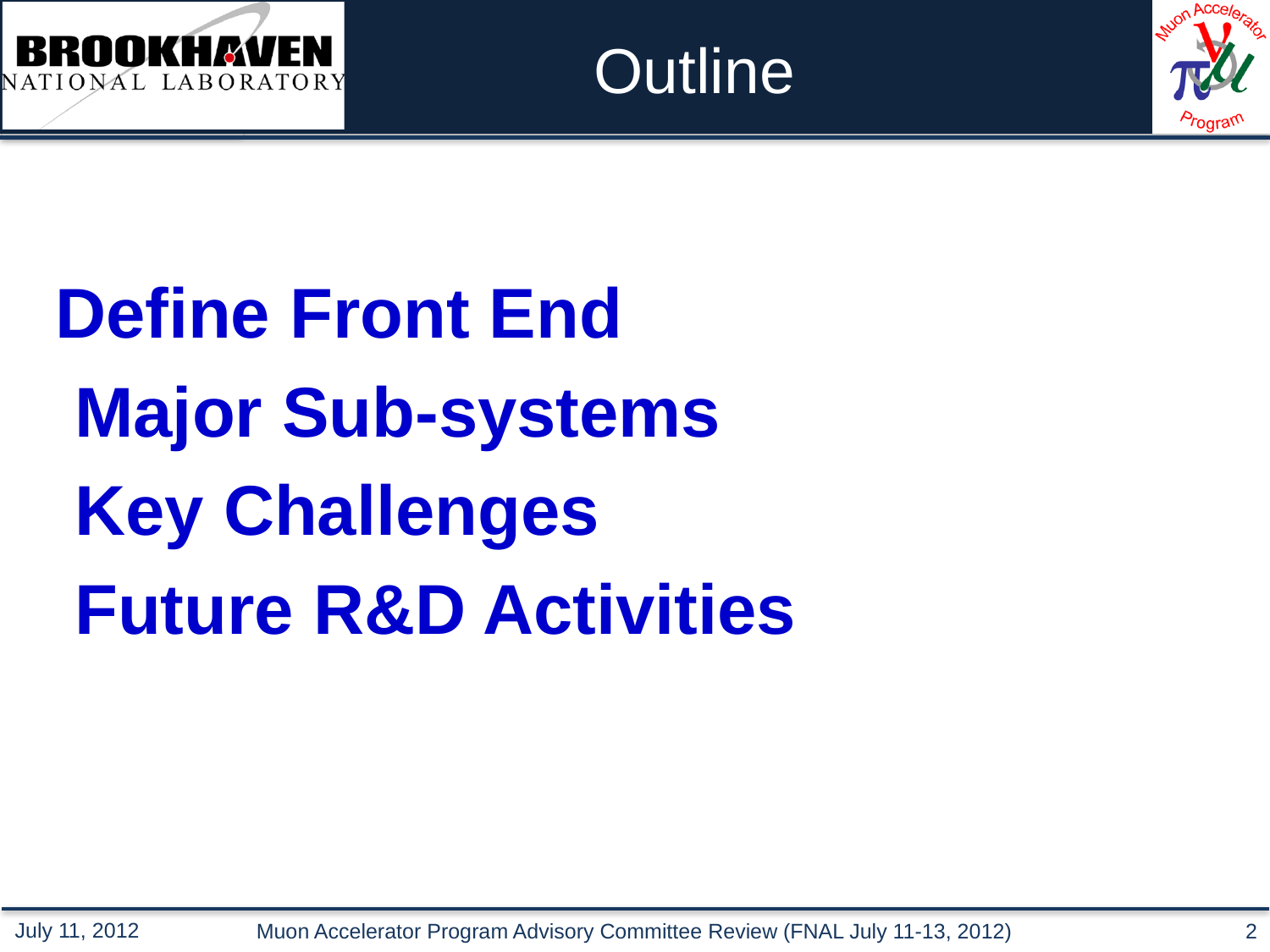

# Outline

Define Front End
 Major Sub-systems
 Key Challenges
 Future R&D Activities

Muon Accelerator Program Advisory Committee Review (FNAL July 11-13, 2012)
2
July 11, 2012